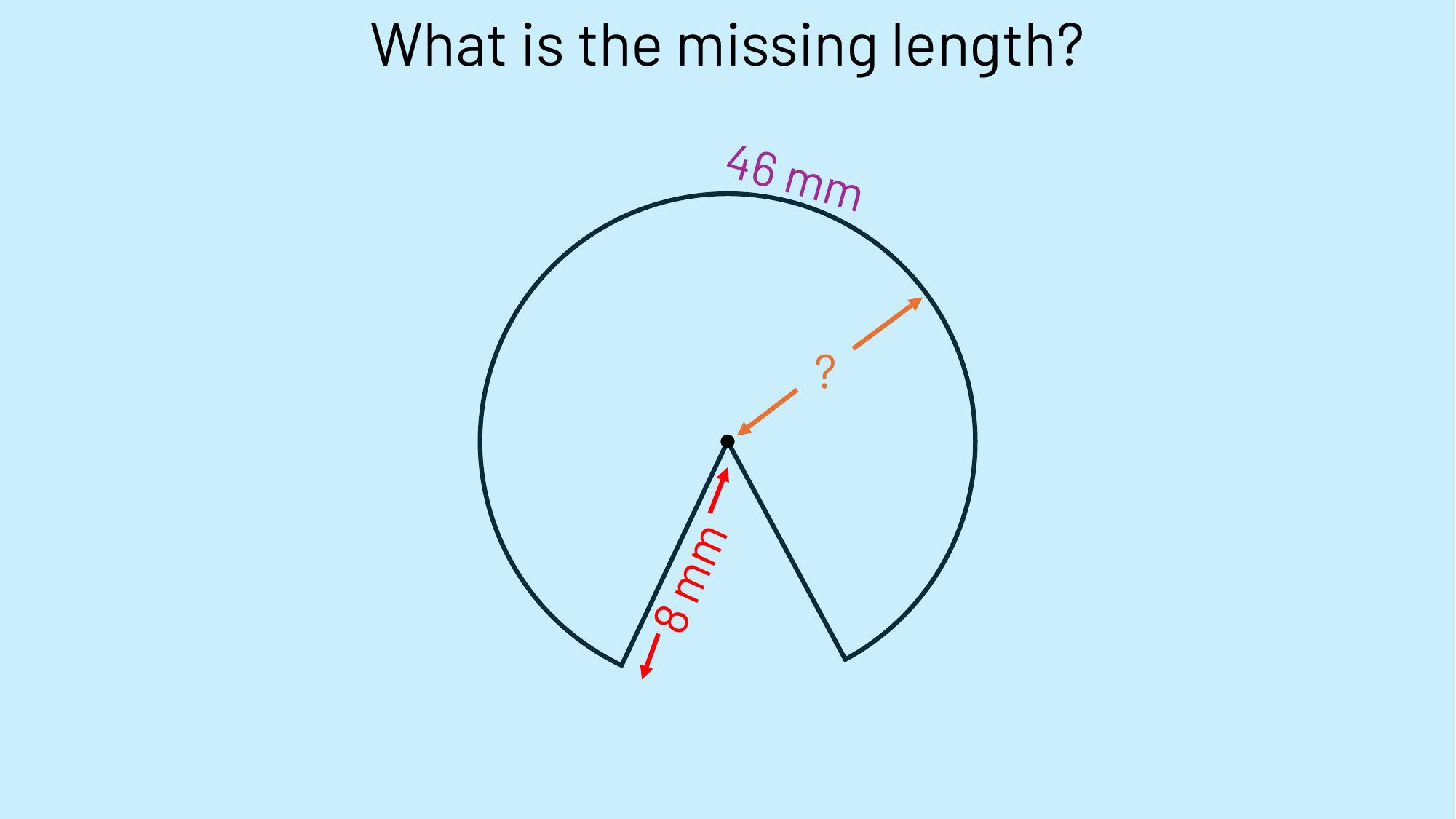

What is the missing length?
46 mm

?

8 mm